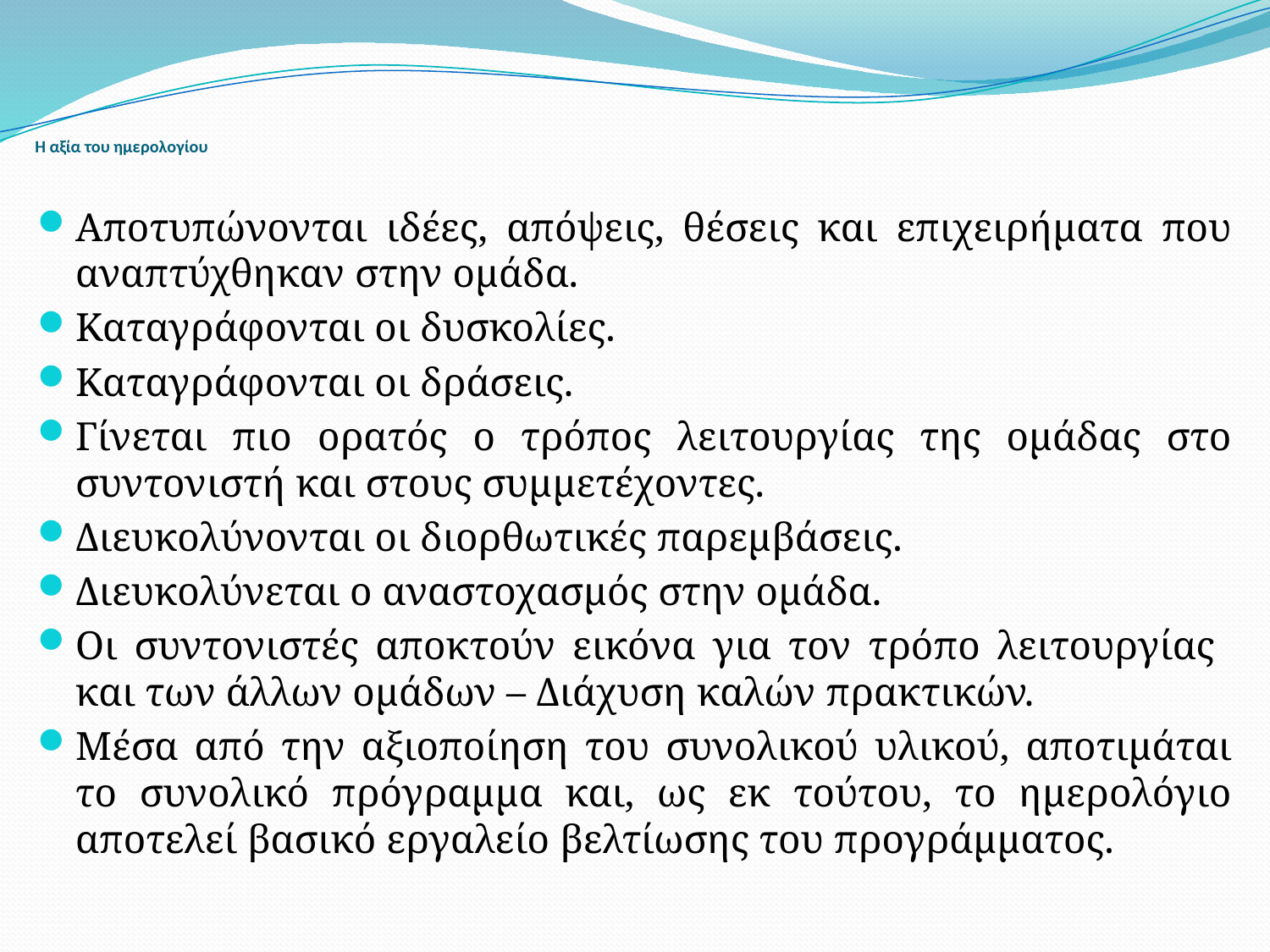

# Η αξία του ημερολογίου
Αποτυπώνονται ιδέες, απόψεις, θέσεις και επιχειρήματα που αναπτύχθηκαν στην ομάδα.
Καταγράφονται οι δυσκολίες.
Καταγράφονται οι δράσεις.
Γίνεται πιο ορατός ο τρόπος λειτουργίας της ομάδας στο συντονιστή και στους συμμετέχοντες.
Διευκολύνονται οι διορθωτικές παρεμβάσεις.
Διευκολύνεται ο αναστοχασμός στην ομάδα.
Οι συντονιστές αποκτούν εικόνα για τον τρόπο λειτουργίας  και των άλλων ομάδων – Διάχυση καλών πρακτικών.
Μέσα από την αξιοποίηση του συνολικού υλικού, αποτιμάται το συνολικό πρόγραμμα και, ως εκ τούτου, το ημερολόγιο αποτελεί βασικό εργαλείο βελτίωσης του προγράμματος.